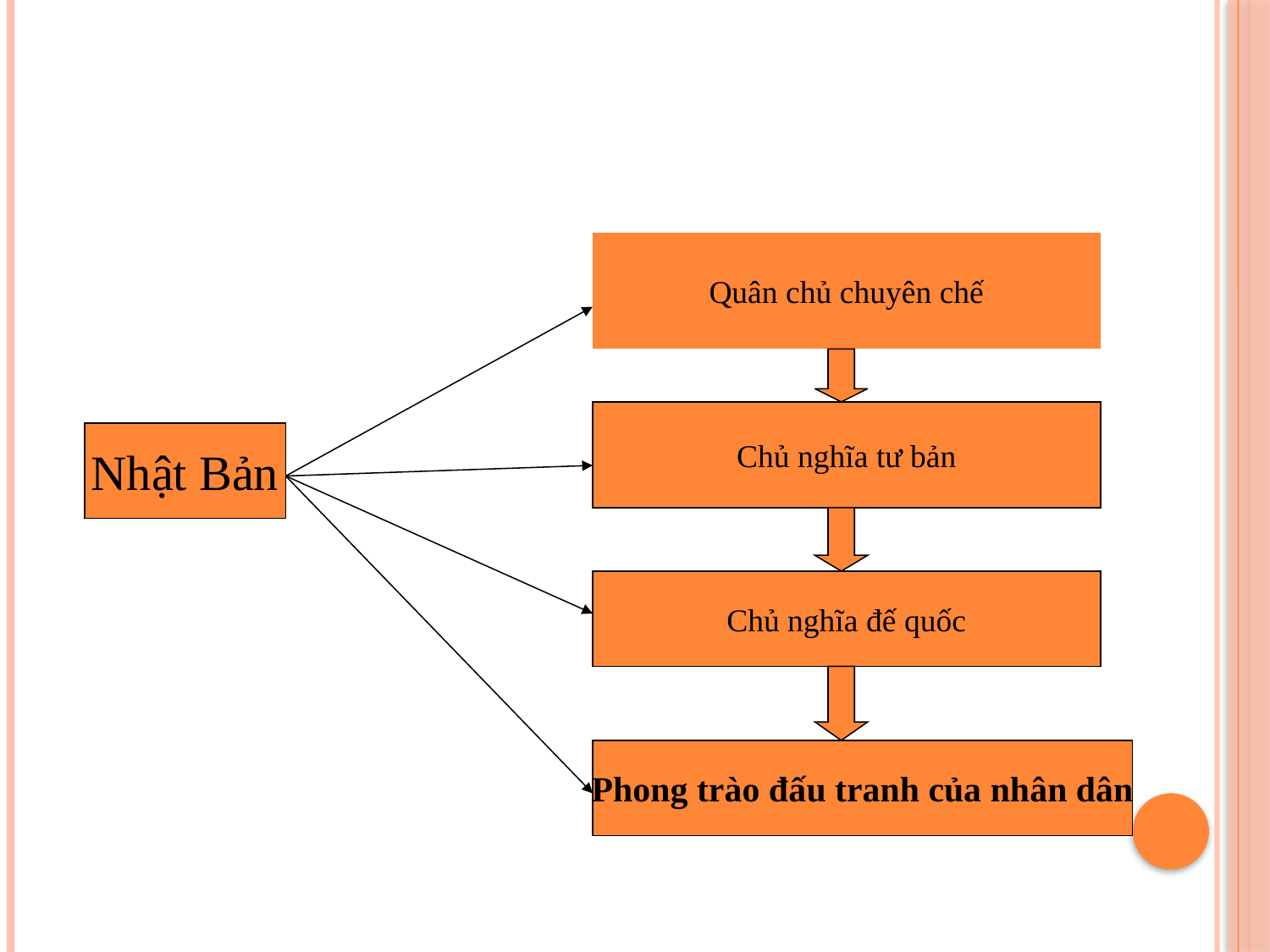

Quân chủ chuyên chế

Chủ nghĩa tư bản
Nhật Bản

Chủ nghĩa đế quốc

Phong trào đấu tranh của nhân dân